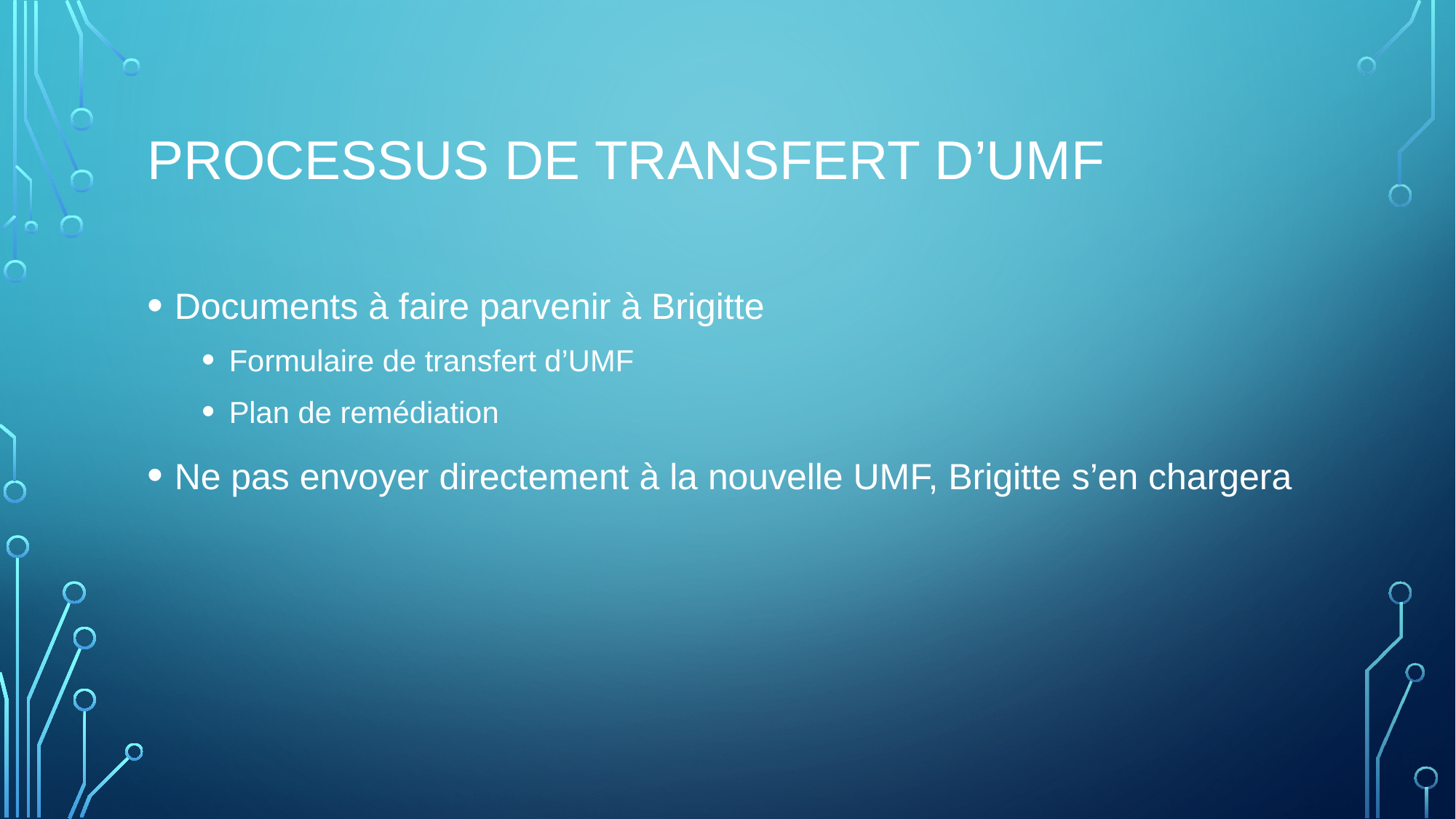

# Processus de transfert d’UMF
Documents à faire parvenir à Brigitte
Formulaire de transfert d’UMF
Plan de remédiation
Ne pas envoyer directement à la nouvelle UMF, Brigitte s’en chargera